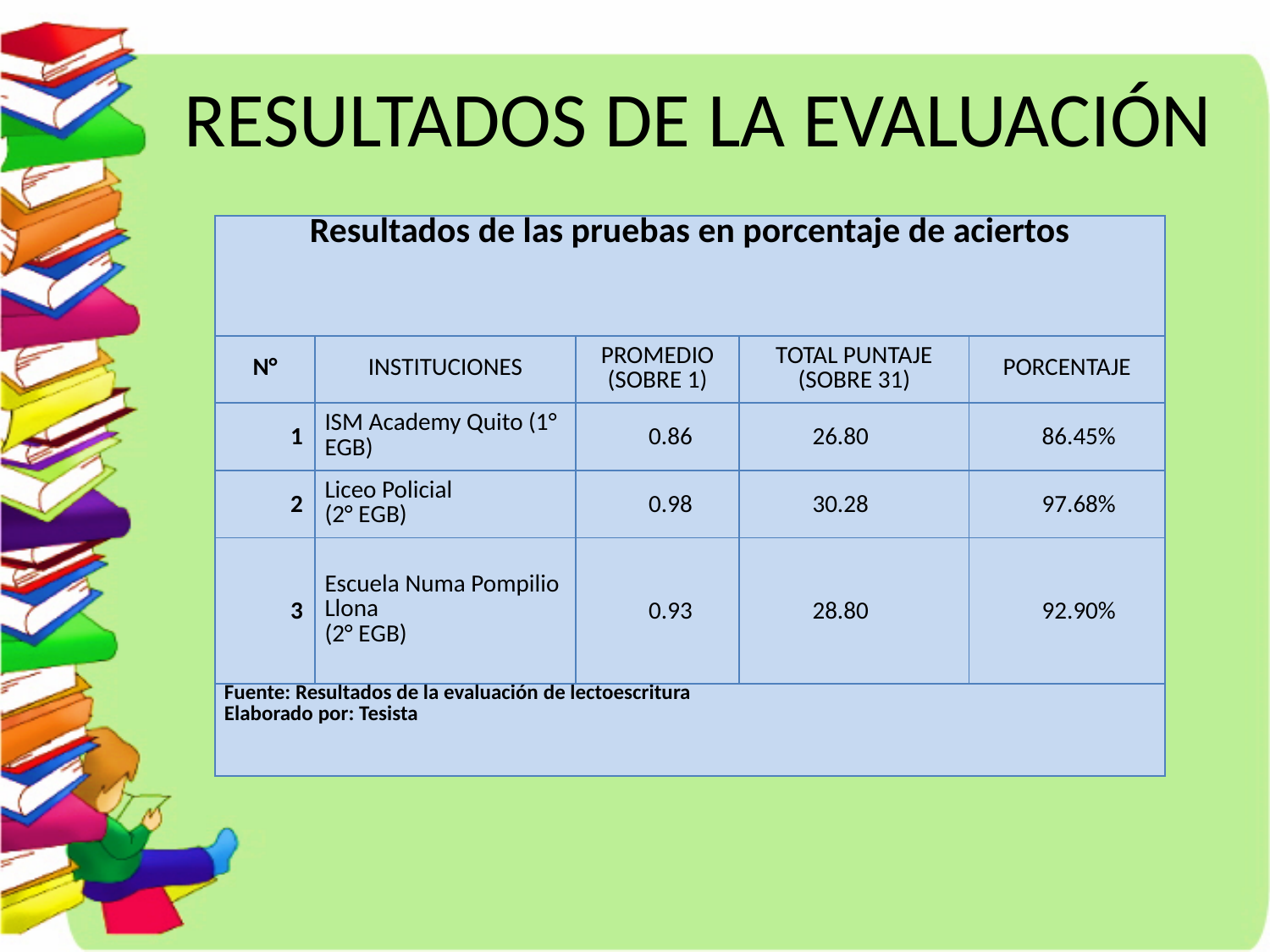

# RESULTADOS DE LA EVALUACIÓN
| Resultados de las pruebas en porcentaje de aciertos |  |  |  |  |
| --- | --- | --- | --- | --- |
| N° | INSTITUCIONES | PROMEDIO (SOBRE 1) | TOTAL PUNTAJE (SOBRE 31) | PORCENTAJE |
| 1 | ISM Academy Quito (1° EGB) | 0.86 | 26.80 | 86.45% |
| 2 | Liceo Policial (2° EGB) | 0.98 | 30.28 | 97.68% |
| 3 | Escuela Numa Pompilio Llona (2° EGB) | 0.93 | 28.80 | 92.90% |
| Fuente: Resultados de la evaluación de lectoescritura Elaborado por: Tesista |  |  |  |  |